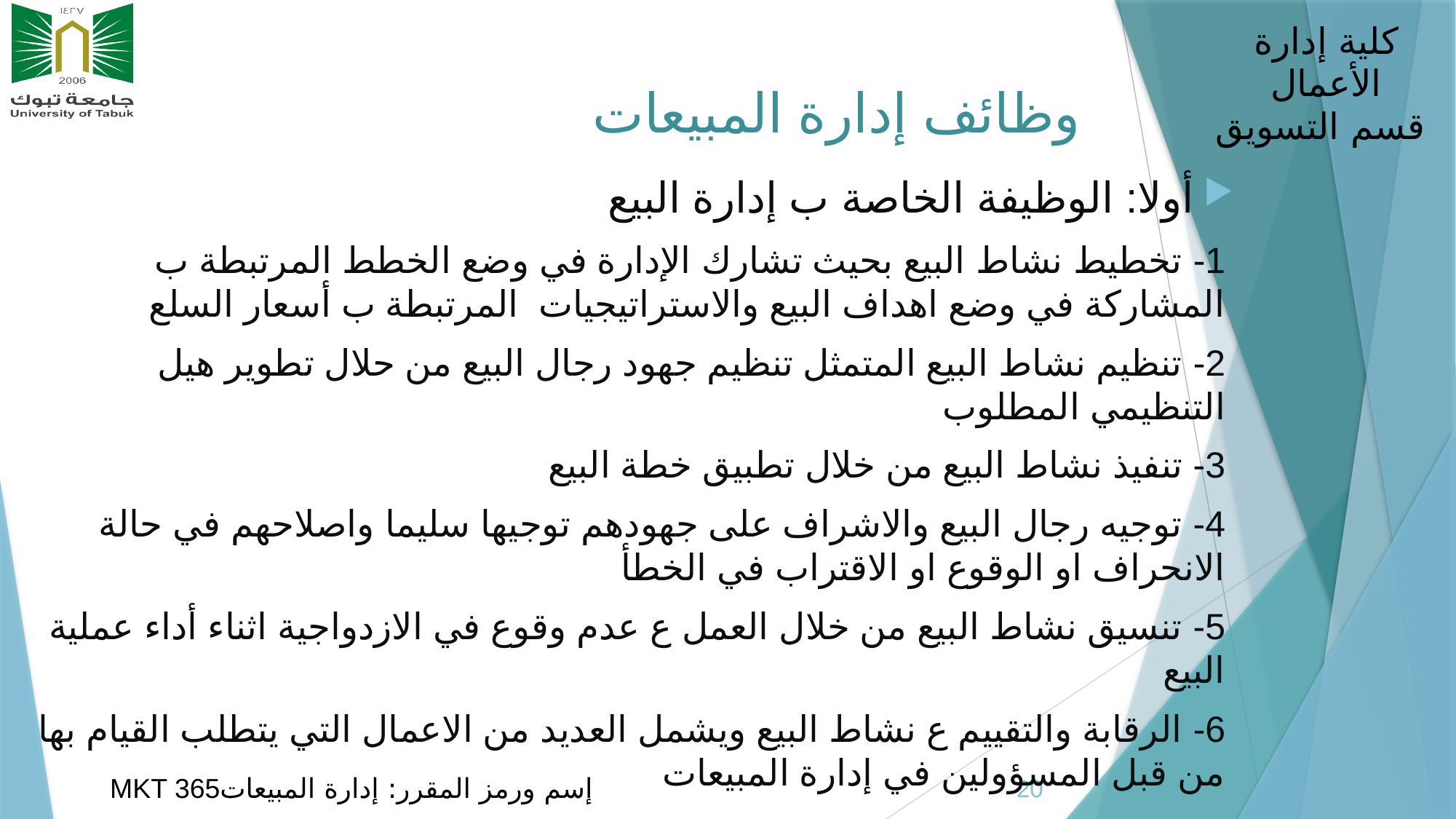

# وظائف إدارة المبيعات
أولا: الوظيفة الخاصة ب إدارة البيع
1- تخطيط نشاط البيع بحيث تشارك الإدارة في وضع الخطط المرتبطة ب المشاركة في وضع اهداف البيع والاستراتيجيات  المرتبطة ب أسعار السلع
2- تنظيم نشاط البيع المتمثل تنظيم جهود رجال البيع من حلال تطوير هيل التنظيمي المطلوب
3- تنفيذ نشاط البيع من خلال تطبيق خطة البيع
4- توجيه رجال البيع والاشراف على جهودهم توجيها سليما واصلاحهم في حالة الانحراف او الوقوع او الاقتراب في الخطأ
5- تنسيق نشاط البيع من خلال العمل ع عدم وقوع في الازدواجية اثناء أداء عملية البيع
6- الرقابة والتقييم ع نشاط البيع ويشمل العديد من الاعمال التي يتطلب القيام بها من قبل المسؤولين في إدارة المبيعات

20